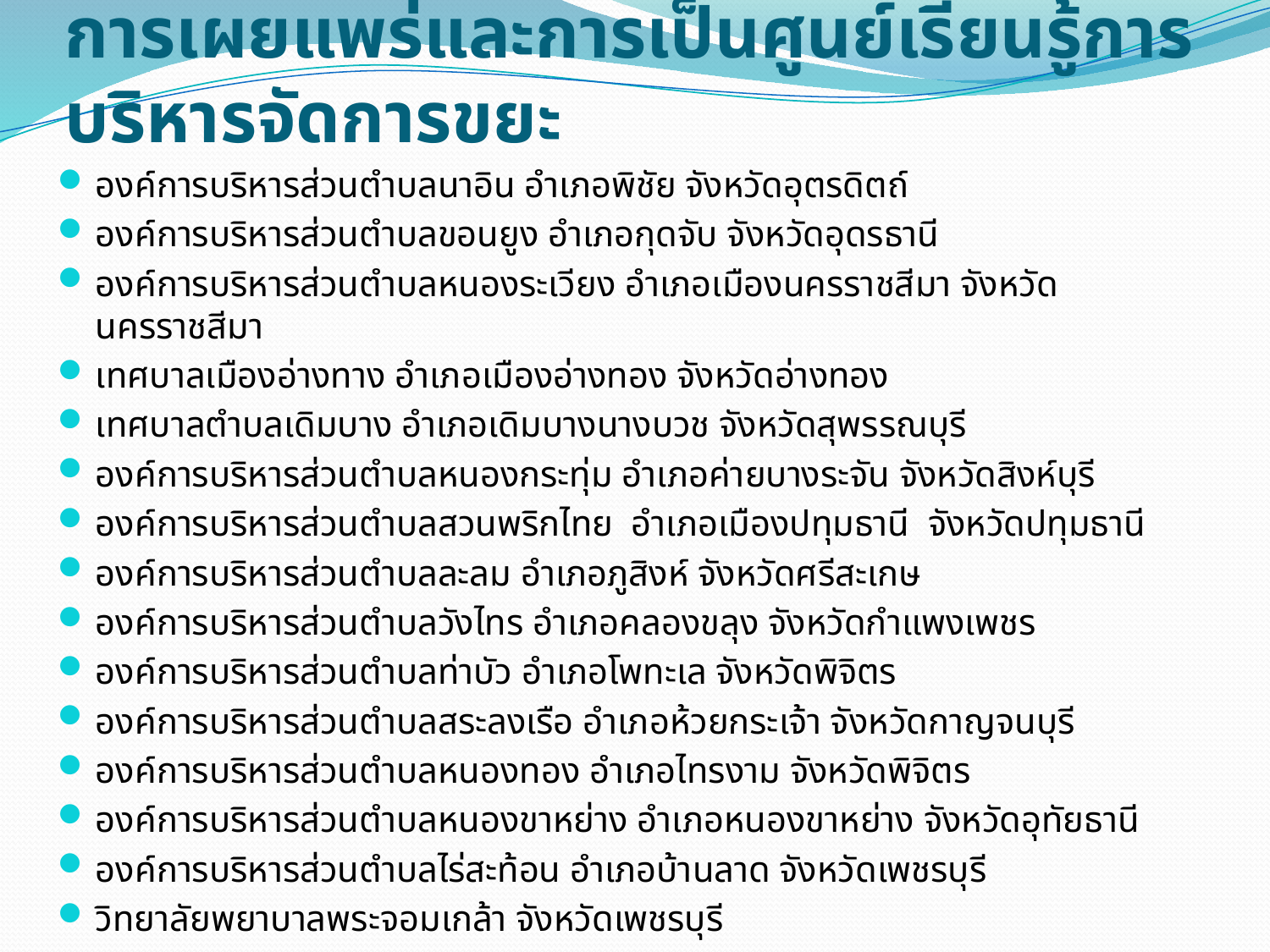

# การเผยแพร่และการเป็นศูนย์เรียนรู้การบริหารจัดการขยะ
องค์การบริหารส่วนตำบลนาอิน อำเภอพิชัย จังหวัดอุตรดิตถ์
องค์การบริหารส่วนตำบลขอนยูง อำเภอกุดจับ จังหวัดอุดรธานี
องค์การบริหารส่วนตำบลหนองระเวียง อำเภอเมืองนครราชสีมา จังหวัดนครราชสีมา
เทศบาลเมืองอ่างทาง อำเภอเมืองอ่างทอง จังหวัดอ่างทอง
เทศบาลตำบลเดิมบาง อำเภอเดิมบางนางบวช จังหวัดสุพรรณบุรี
องค์การบริหารส่วนตำบลหนองกระทุ่ม อำเภอค่ายบางระจัน จังหวัดสิงห์บุรี
องค์การบริหารส่วนตำบลสวนพริกไทย  อำเภอเมืองปทุมธานี  จังหวัดปทุมธานี
องค์การบริหารส่วนตำบลละลม อำเภอภูสิงห์ จังหวัดศรีสะเกษ
องค์การบริหารส่วนตำบลวังไทร อำเภอคลองขลุง จังหวัดกำแพงเพชร
องค์การบริหารส่วนตำบลท่าบัว อำเภอโพทะเล จังหวัดพิจิตร
องค์การบริหารส่วนตำบลสระลงเรือ อำเภอห้วยกระเจ้า จังหวัดกาญจนบุรี
องค์การบริหารส่วนตำบลหนองทอง อำเภอไทรงาม จังหวัดพิจิตร
องค์การบริหารส่วนตำบลหนองขาหย่าง อำเภอหนองขาหย่าง จังหวัดอุทัยธานี
องค์การบริหารส่วนตำบลไร่สะท้อน อำเภอบ้านลาด จังหวัดเพชรบุรี
วิทยาลัยพยาบาลพระจอมเกล้า จังหวัดเพชรบุรี